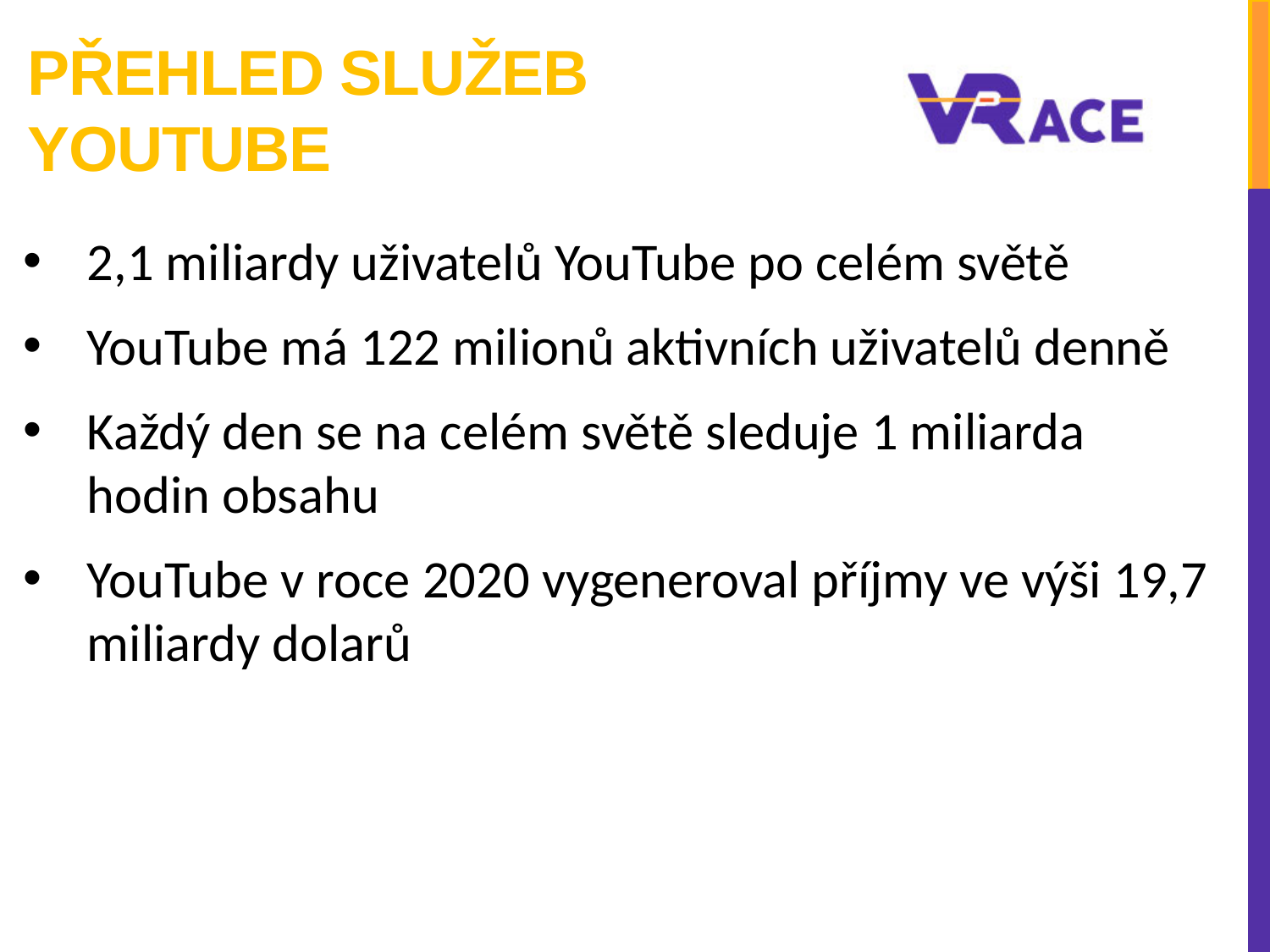

# Přehled služeb YouTube
2,1 miliardy uživatelů YouTube po celém světě
YouTube má 122 milionů aktivních uživatelů denně
Každý den se na celém světě sleduje 1 miliarda hodin obsahu
YouTube v roce 2020 vygeneroval příjmy ve výši 19,7 miliardy dolarů